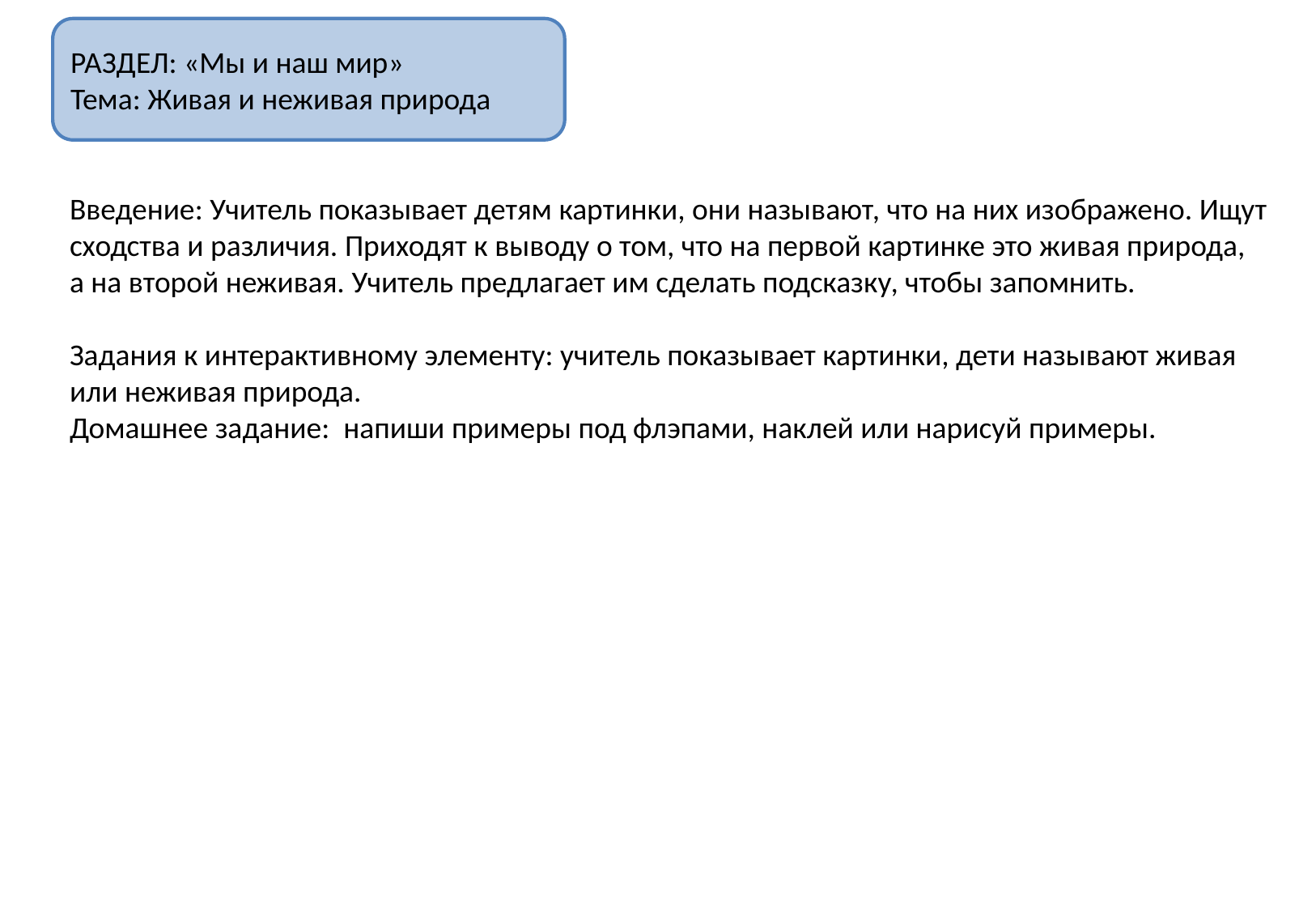

РАЗДЕЛ: «Мы и наш мир»
Тема: Живая и неживая природа
Введение: Учитель показывает детям картинки, они называют, что на них изображено. Ищут
сходства и различия. Приходят к выводу о том, что на первой картинке это живая природа,
а на второй неживая. Учитель предлагает им сделать подсказку, чтобы запомнить.

Задания к интерактивному элементу: учитель показывает картинки, дети называют живая
или неживая природа.
Домашнее задание:  напиши примеры под флэпами, наклей или нарисуй примеры.